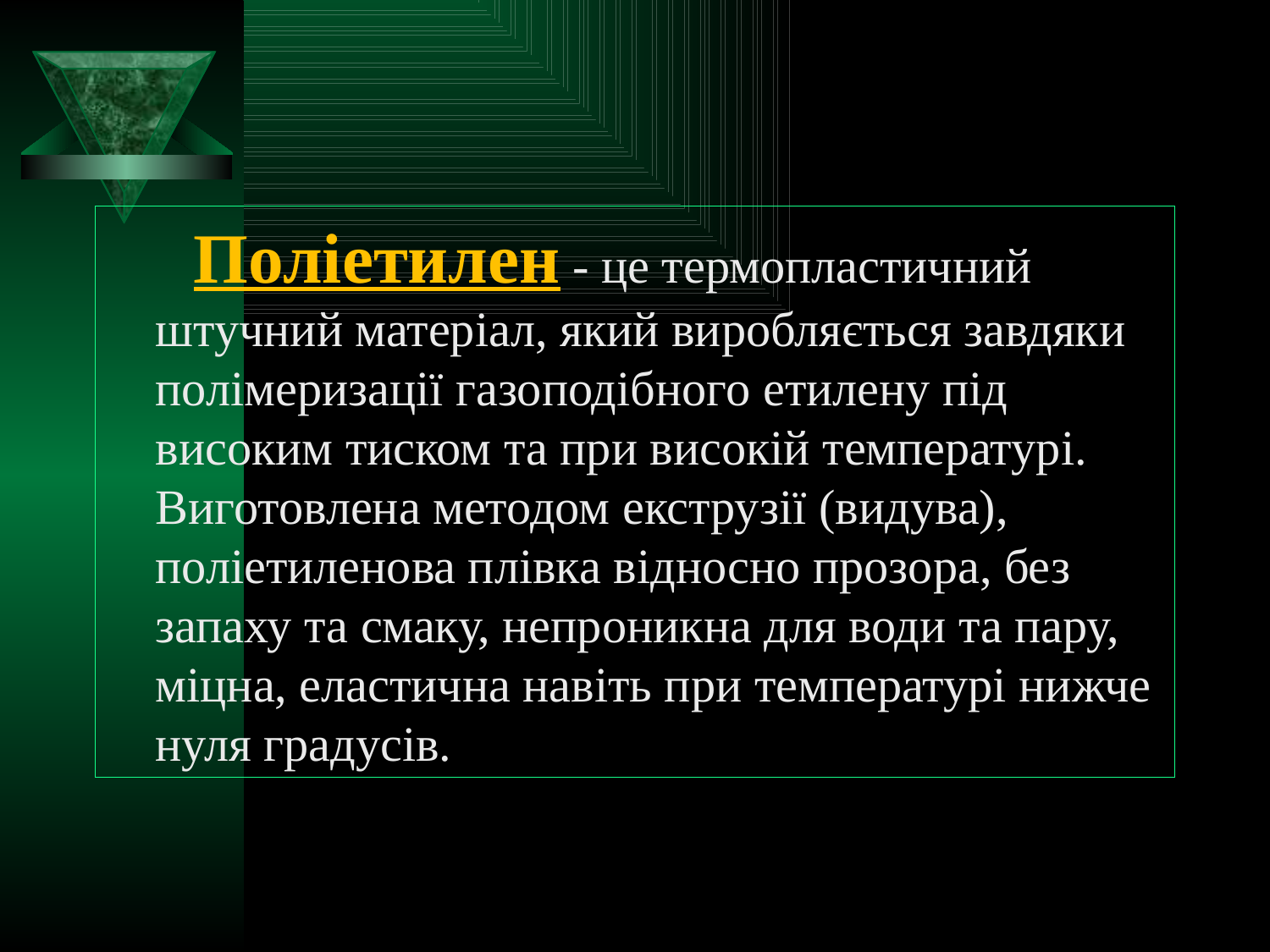

Поліетилен - це термопластичний штучний матеріал, який виробляється завдяки полімеризації газоподібного етилену під високим тиском та при високій температурі. Виготовлена методом екструзії (видува), поліетиленова плівка відносно прозора, без запаху та смаку, непроникна для води та пару, міцна, еластична навіть при температурі нижче нуля градусів.